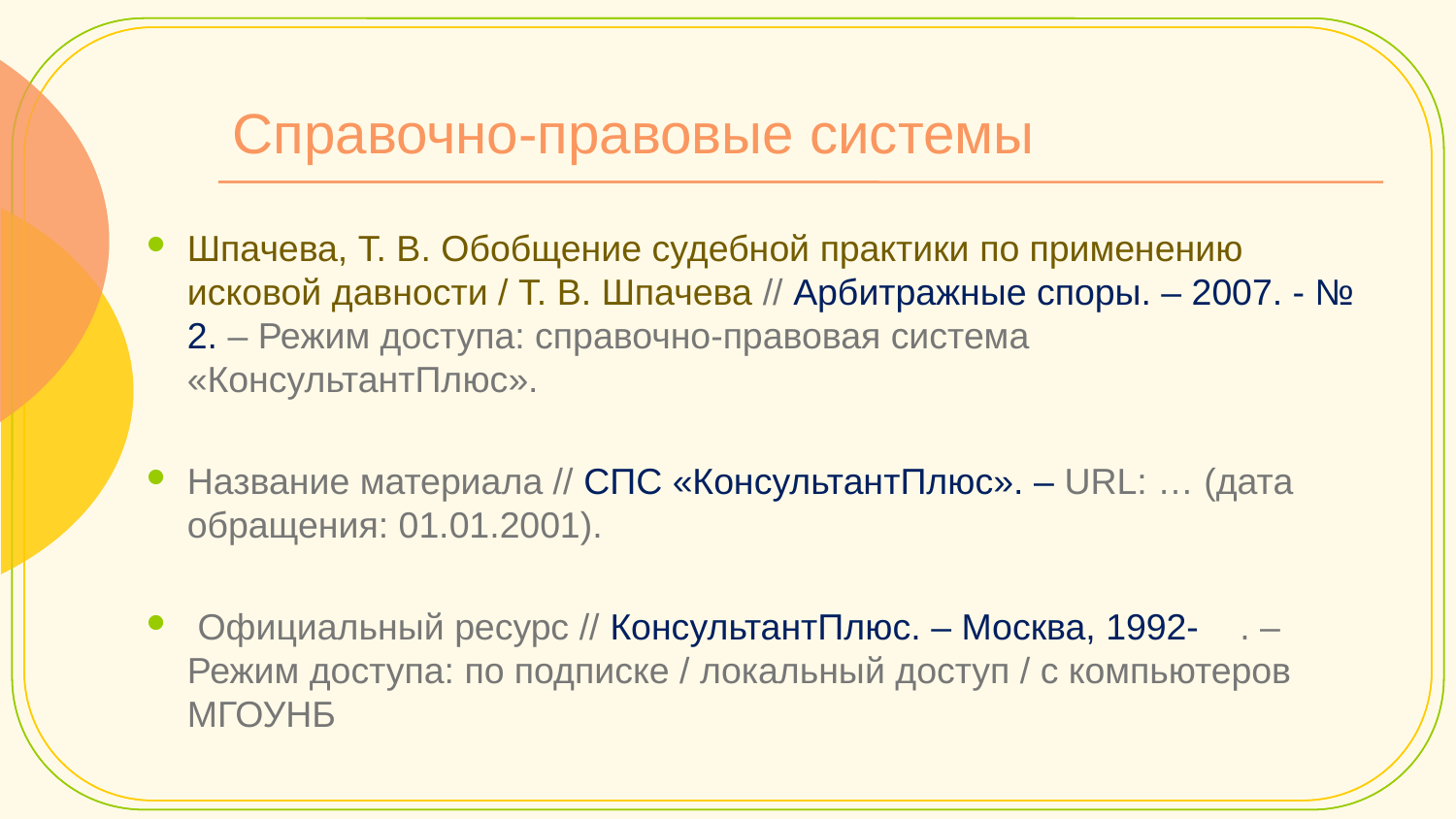

# Справочно-правовые системы
Шпачева, Т. В. Обобщение судебной практики по применению исковой давности / Т. В. Шпачева // Арбитражные споры. – 2007. - № 2. – Режим доступа: справочно-правовая система «КонсультантПлюс».

Название материала // СПС «КонсультантПлюс». – URL: … (дата обращения: 01.01.2001).

 Официальный ресурс // КонсультантПлюс. – Москва, 1992-    . – Режим доступа: по подписке / локальный доступ / с компьютеров МГОУНБ